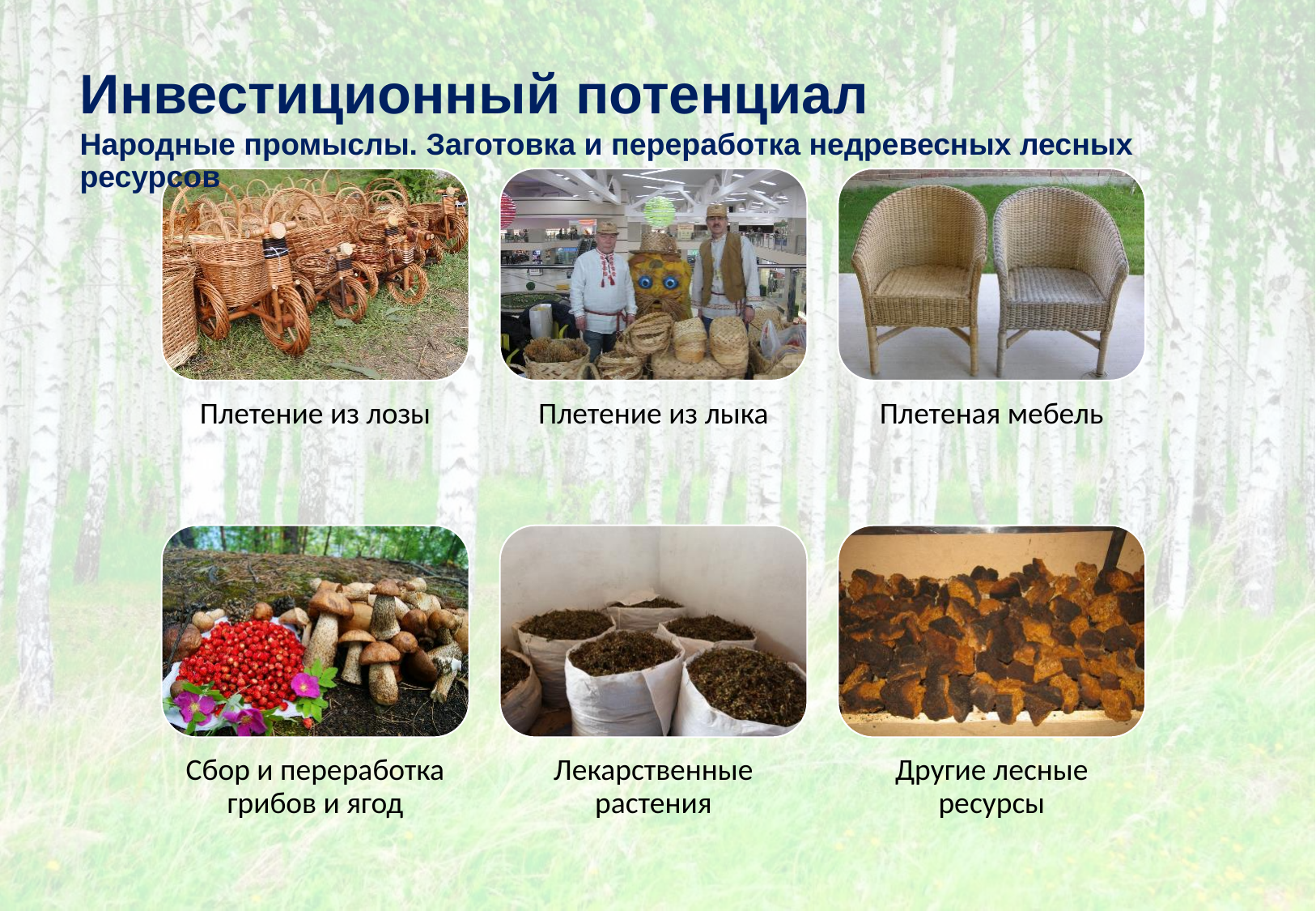

# Инвестиционный потенциал
Народные промыслы. Заготовка и переработка недревесных лесных ресурсов

Плетение из лозы
Плетение из лыка
Плетеная мебель
Сбор и переработка грибов и ягод
Лекарственные растения
Другие лесные ресурсы